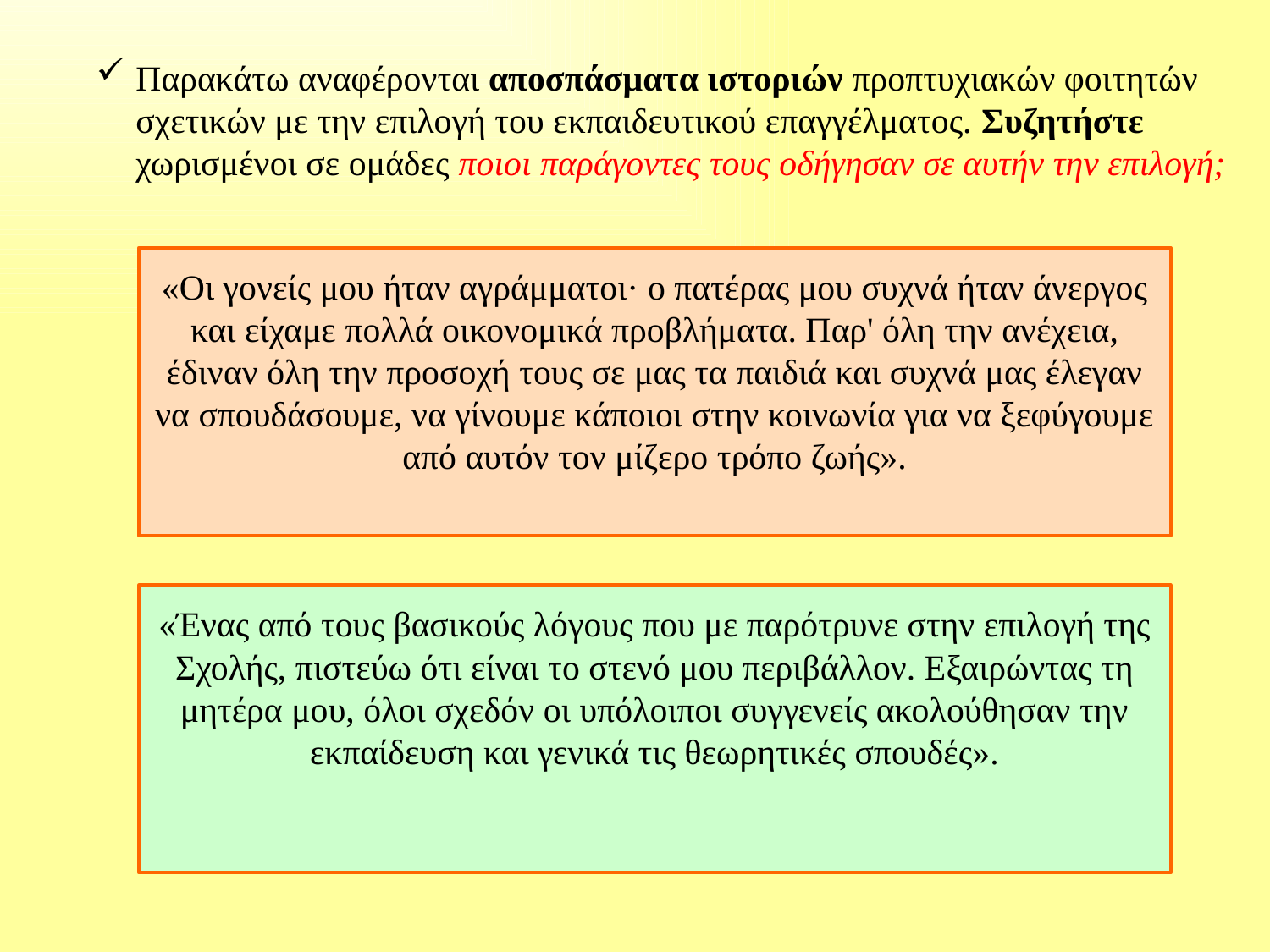

Παρακάτω αναφέρονται αποσπάσματα ιστοριών προπτυχιακών φοιτητών σχετικών με την επιλογή του εκπαιδευτικού επαγγέλματος. Συζητήστε χωρισμένοι σε ομάδες ποιοι παράγοντες τους οδήγησαν σε αυτήν την επιλογή;

«Οι γονείς μου ήταν αγράμματοι· ο πατέρας μου συχνά ήταν άνεργος και είχαμε πολλά οικονομικά προβλήματα. Παρ' όλη την ανέχεια, έδιναν όλη την προσοχή τους σε μας τα παιδιά και συχνά μας έλεγαν να σπουδάσουμε, να γίνουμε κάποιοι στην κοινωνία για να ξεφύγουμε από αυτόν τον μίζερο τρόπο ζωής».

«Ένας από τους βασικούς λόγους που με παρότρυνε στην επιλογή της Σχολής, πιστεύω ότι είναι το στενό μου περιβάλλον. Εξαιρώντας τη μητέρα μου, όλοι σχεδόν οι υπόλοιποι συγγενείς ακολούθησαν την εκπαίδευση και γενικά τις θεωρητικές σπουδές».